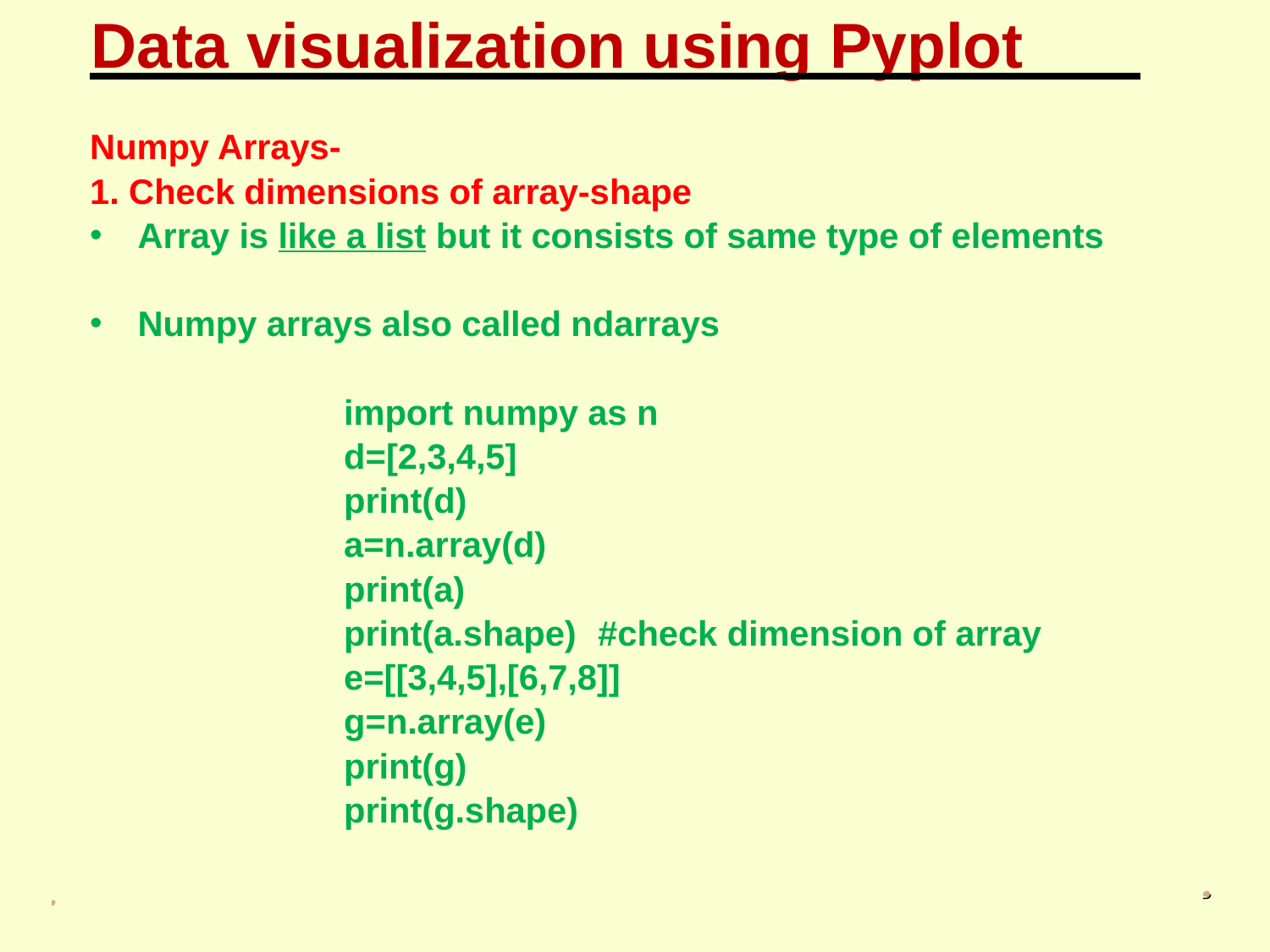

# Data visualization using Pyplot

Numpy Arrays-
1. Check dimensions of array-shape
Array is like a list but it consists of same type of elements

Numpy arrays also called ndarrays

		import numpy as n
		d=[2,3,4,5]
		print(d)
		a=n.array(d)
		print(a)
		print(a.shape)	#check dimension of array
		e=[[3,4,5],[6,7,8]]
		g=n.array(e)
		print(g)
		print(g.shape)